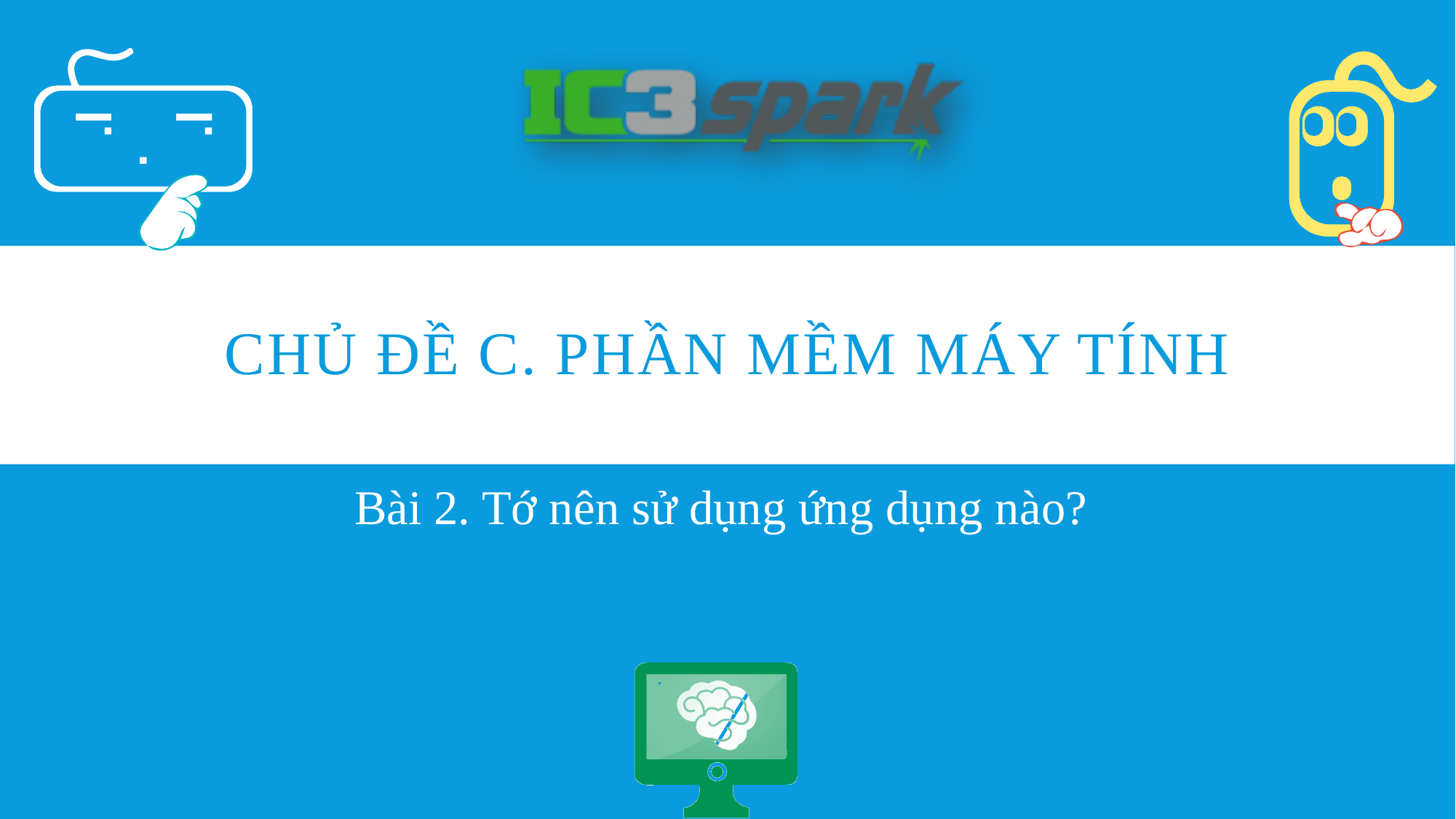

# Chủ đề C. PHẦN MỀM MÁY TÍNH
Bài 2. Tớ nên sử dụng ứng dụng nào?